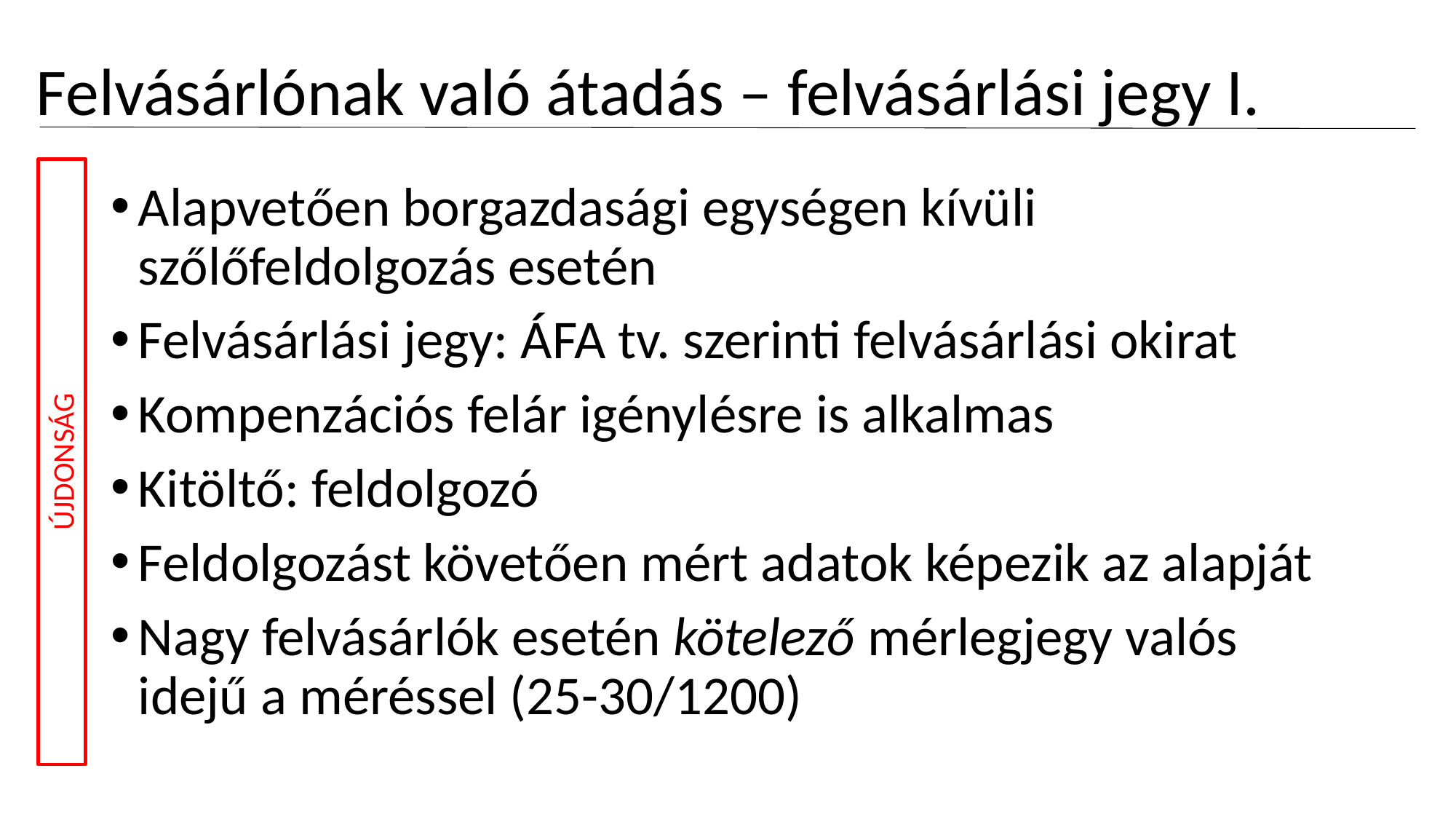

# Felvásárlónak való átadás – felvásárlási jegy I.
Alapvetően borgazdasági egységen kívüli szőlőfeldolgozás esetén
Felvásárlási jegy: ÁFA tv. szerinti felvásárlási okirat
Kompenzációs felár igénylésre is alkalmas
Kitöltő: feldolgozó
Feldolgozást követően mért adatok képezik az alapját
Nagy felvásárlók esetén kötelező mérlegjegy valós idejű a méréssel (25-30/1200)
ÚJDONSÁG